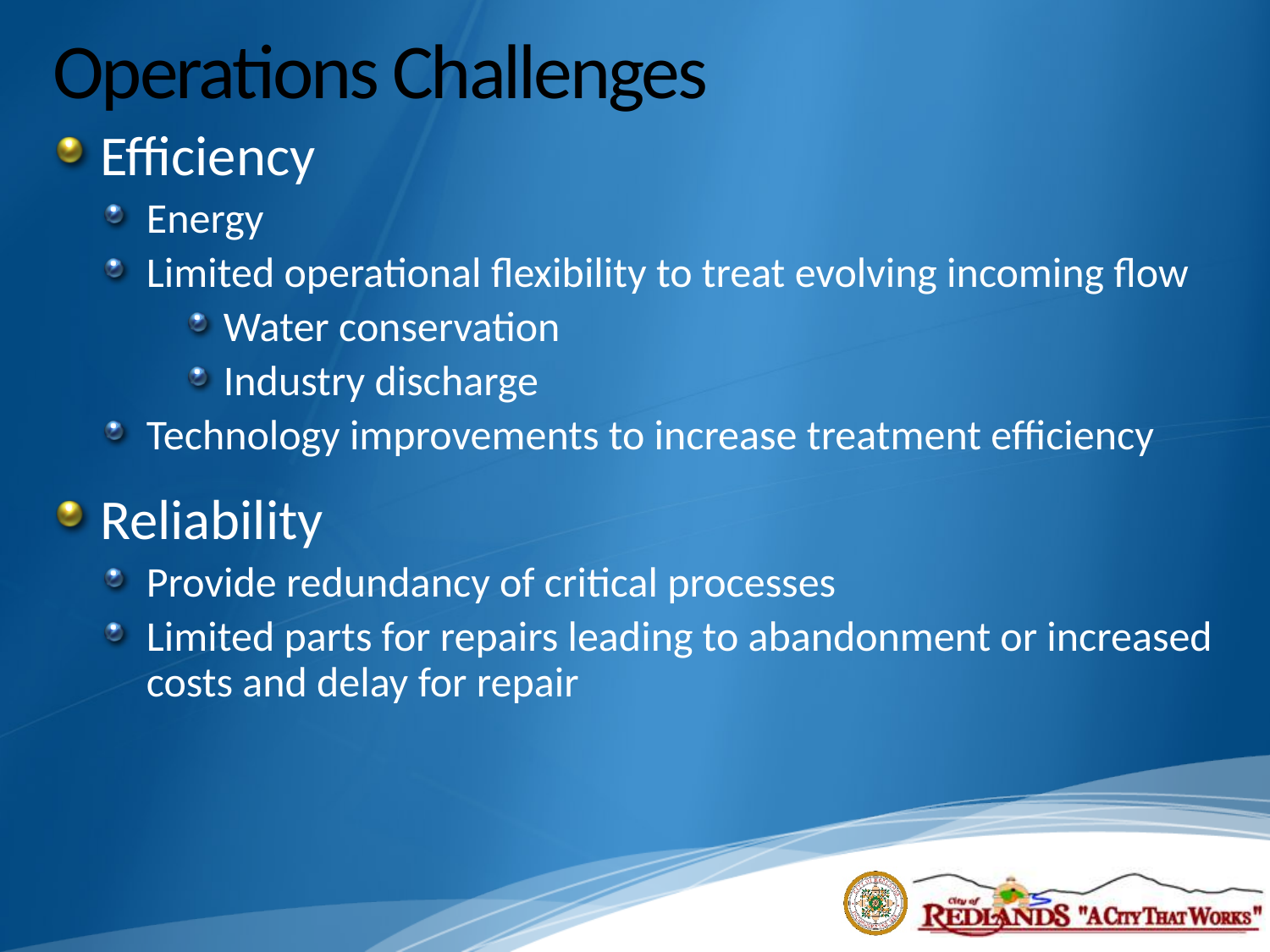

# Operations Challenges
Efficiency
Energy
Limited operational flexibility to treat evolving incoming flow
Water conservation
Industry discharge
Technology improvements to increase treatment efficiency
Reliability
Provide redundancy of critical processes
Limited parts for repairs leading to abandonment or increased costs and delay for repair